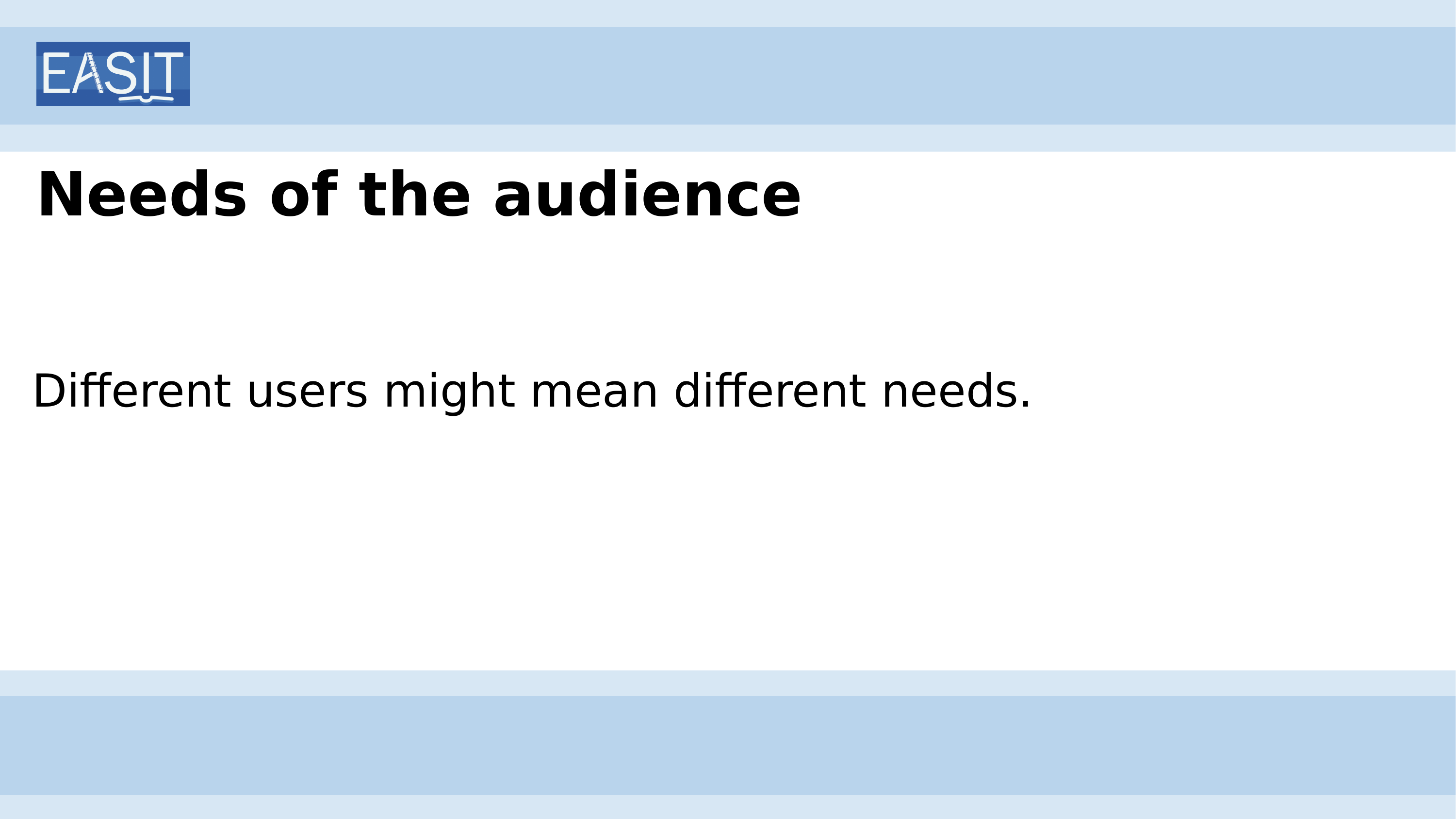

# Needs of the audience
Different users might mean different needs.